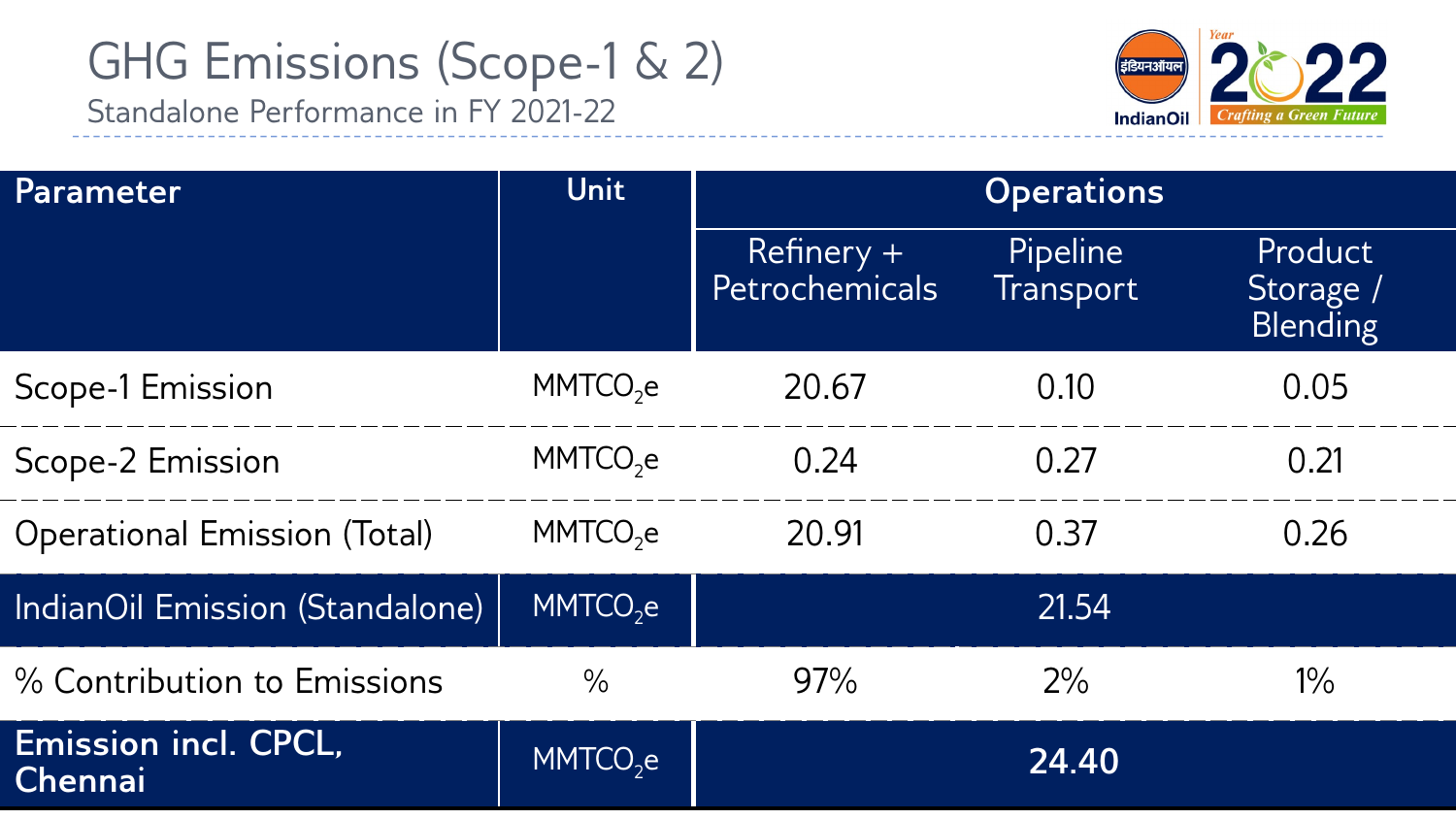

# GHG Emissions (Scope-1 & 2) Standalone Performance in FY 2021-22
| Parameter | Unit | Operations |  |  |
| --- | --- | --- | --- | --- |
|  |  | Refinery + Petrochemicals | Pipeline Transport | Product Storage / Blending |
| Scope-1 Emission | MMTCO2e | 20.67 | 0.10 | 0.05 |
| Scope-2 Emission | MMTCO2e | 0.24 | 0.27 | 0.21 |
| Operational Emission (Total) | MMTCO2e | 20.91 | 0.37 | 0.26 |
| IndianOil Emission (Standalone) | MMTCO2e | 21.54 |  |  |
| % Contribution to Emissions | % | 97% | 2% | 1% |
| Emission incl. CPCL, Chennai | MMTCO2e | 24.40 |  |  |